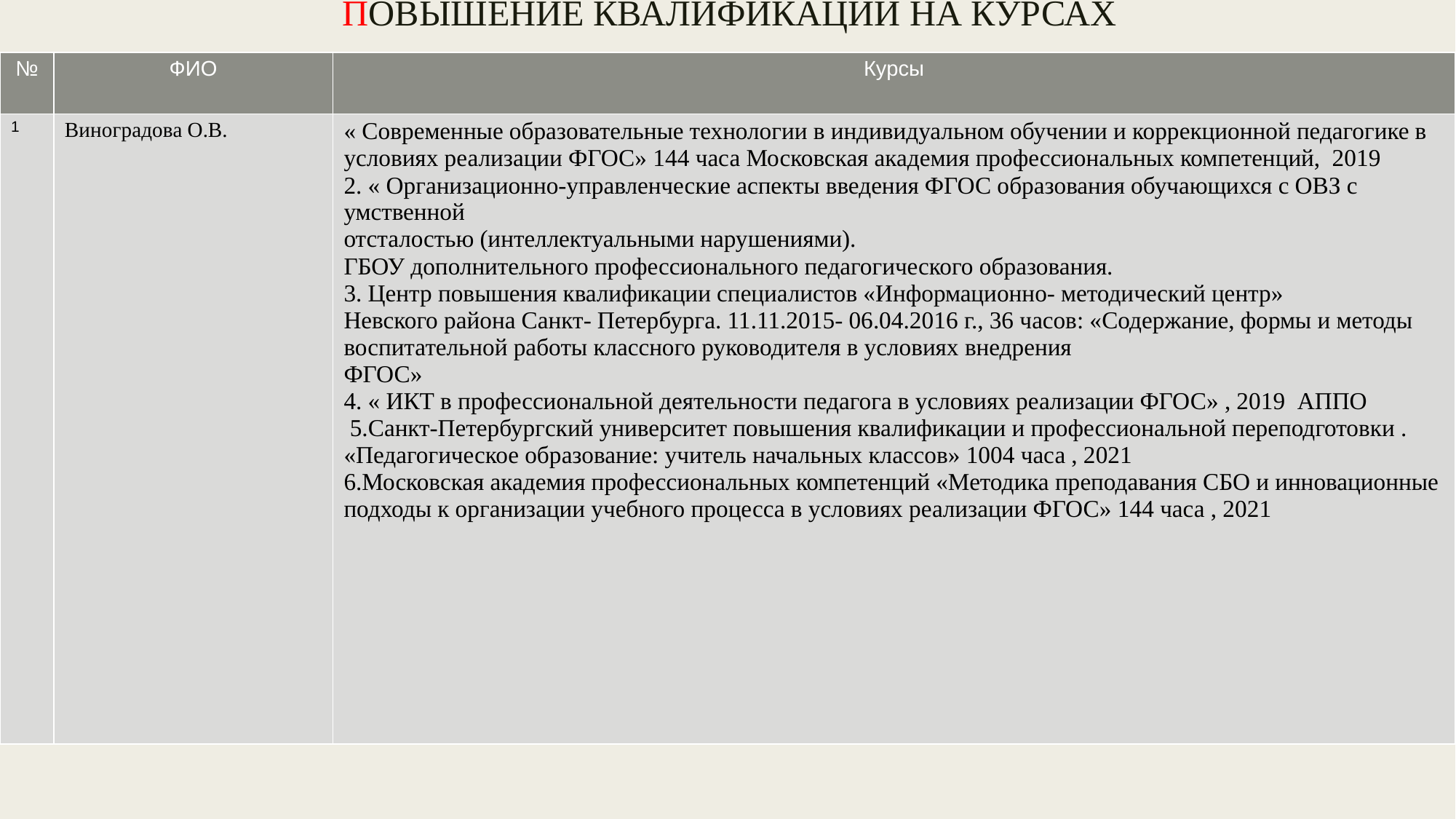

# Повышение квалификации на курсах
| № | ФИО | Курсы |
| --- | --- | --- |
| 1 | Виноградова О.В. | « Современные образовательные технологии в индивидуальном обучении и коррекционной педагогике в условиях реализации ФГОС» 144 часа Московская академия профессиональных компетенций, 2019 2. « Организационно-управленческие аспекты введения ФГОС образования обучающихся с ОВЗ с умственной отсталостью (интеллектуальными нарушениями). ГБОУ дополнительного профессионального педагогического образования.  3. Центр повышения квалификации специалистов «Информационно- методический центр» Невского района Санкт- Петербурга. 11.11.2015- 06.04.2016 г., 36 часов: «Содержание, формы и методы воспитательной работы классного руководителя в условиях внедрения ФГОС» 4. « ИКТ в профессиональной деятельности педагога в условиях реализации ФГОС» , 2019 АППО 5.Санкт-Петербургский университет повышения квалификации и профессиональной переподготовки . «Педагогическое образование: учитель начальных классов» 1004 часа , 2021 6.Московская академия профессиональных компетенций «Методика преподавания СБО и инновационные подходы к организации учебного процесса в условиях реализации ФГОС» 144 часа , 2021 |